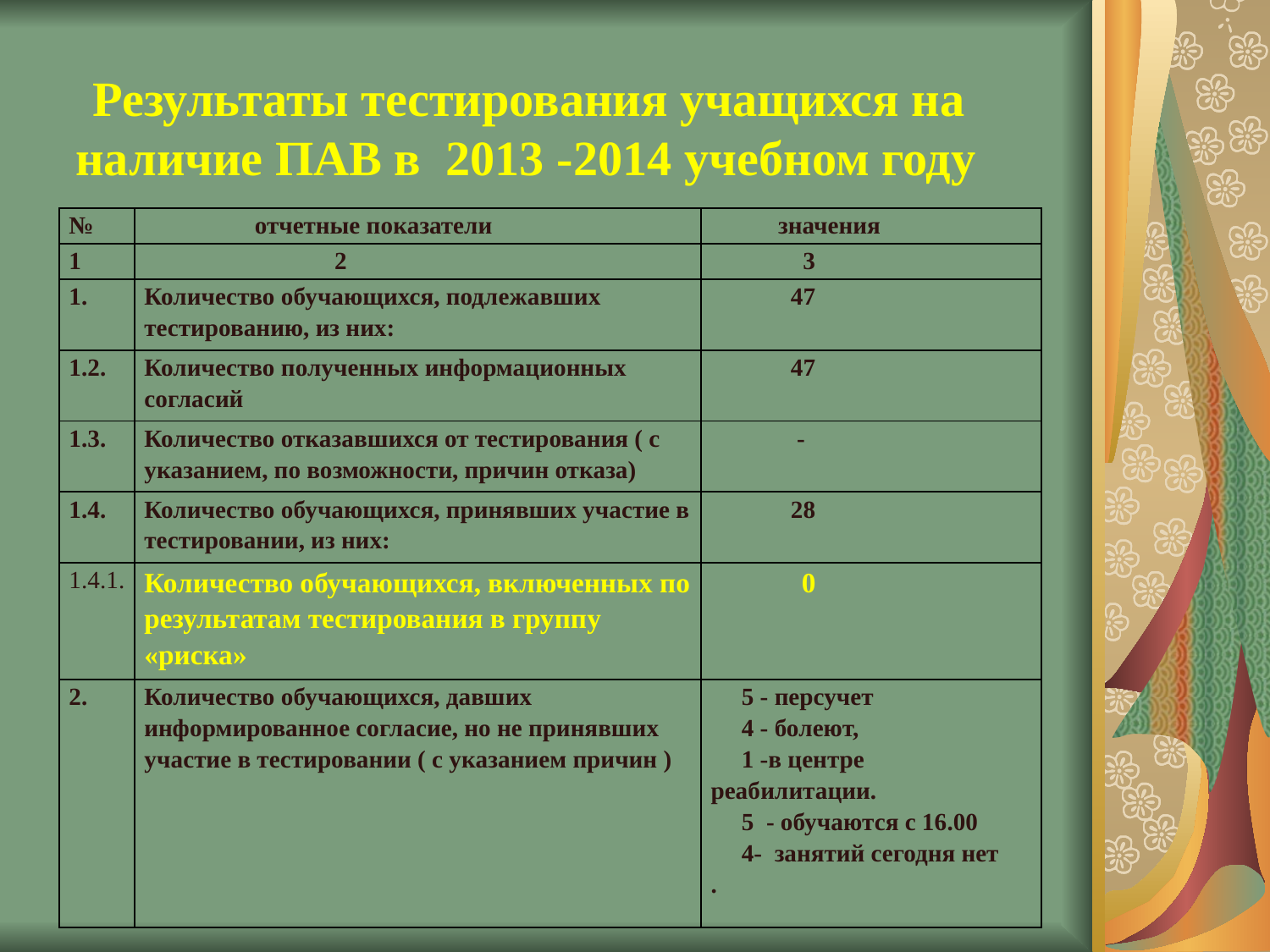

Результаты тестирования учащихся на наличие ПАВ в  2013 -2014 учебном году

| № | отчетные показатели | значения |
| --- | --- | --- |
| 1 | 2 | 3 |
| 1. | Количество обучающихся, подлежавших тестированию, из них: | 47 |
| 1.2. | Количество полученных информационных согласий | 47 |
| 1.3. | Количество отказавшихся от тестирования ( с указанием, по возможности, причин отказа) | - |
| 1.4. | Количество обучающихся, принявших участие в тестировании, из них: | 28 |
| 1.4.1. | Количество обучающихся, включенных по результатам тестирования в группу «риска» | 0 |
| 2. | Количество обучающихся, давших информированное согласие, но не принявших участие в тестировании ( с указанием причин ) | 5 - персучет 4 - болеют, 1 -в центре реабилитации. 5 - обучаются с 16.00 4- занятий сегодня нет . |